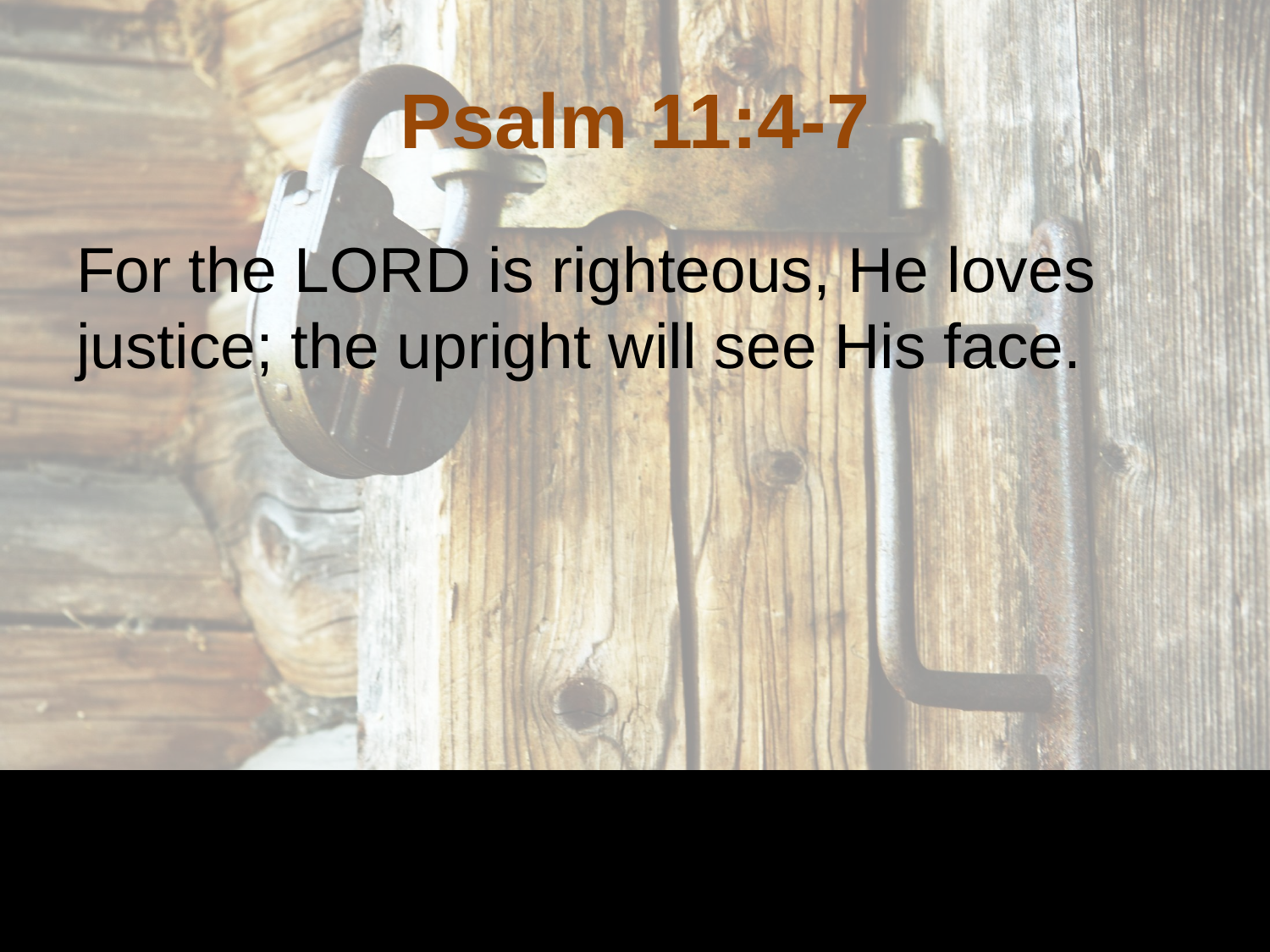

# Psalm 11:4-7
For the LORD is righteous, He loves justice; the upright will see His face.